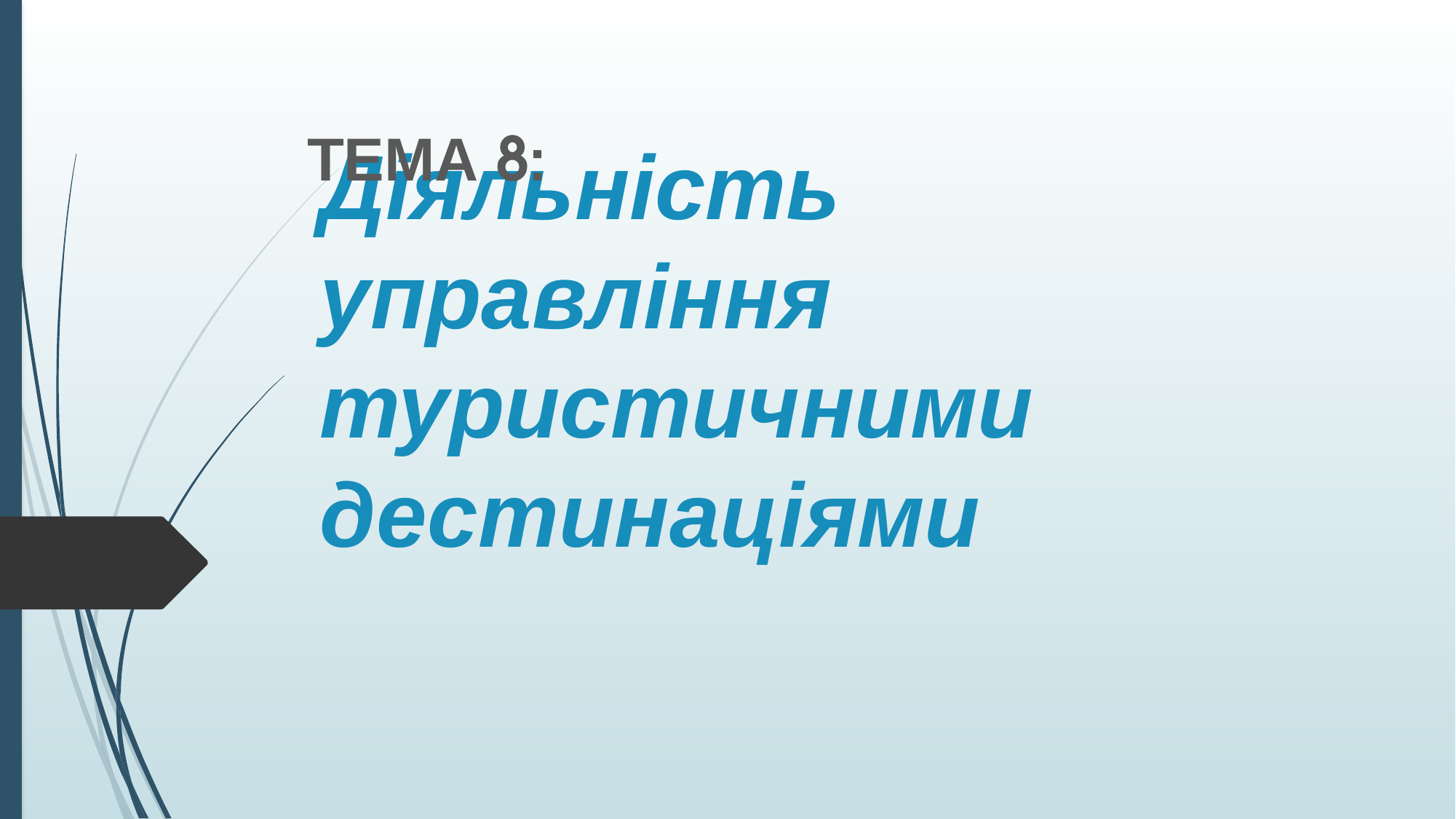

ТЕМА 8:
# Діяльність управління туристичними дестинаціями